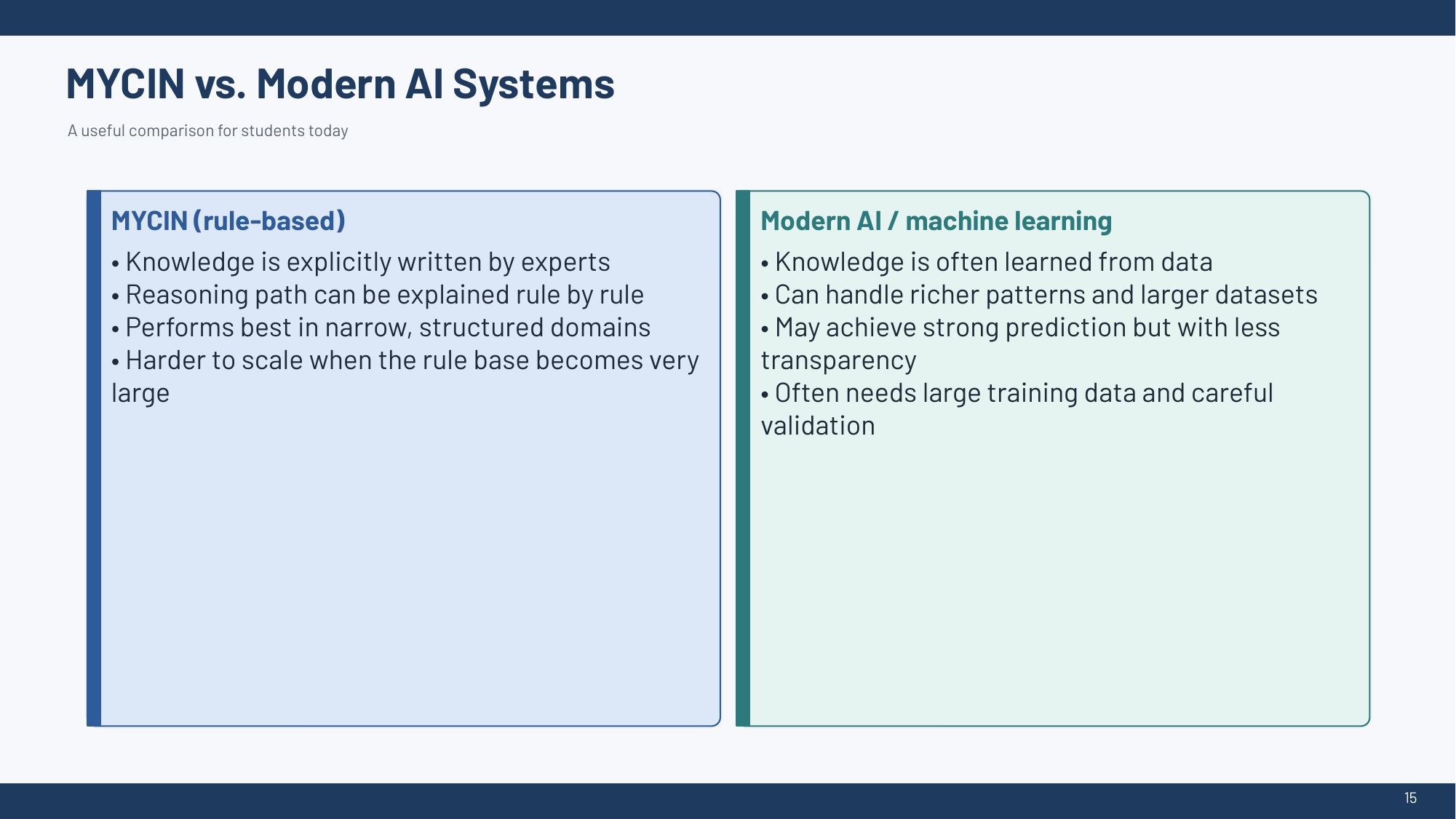

MYCIN vs. Modern AI Systems
A useful comparison for students today

MYCIN (rule-based)
Modern AI / machine learning
• Knowledge is explicitly written by experts
• Reasoning path can be explained rule by rule
• Performs best in narrow, structured domains
• Harder to scale when the rule base becomes very large
• Knowledge is often learned from data
• Can handle richer patterns and larger datasets
• May achieve strong prediction but with less transparency
• Often needs large training data and careful validation
15